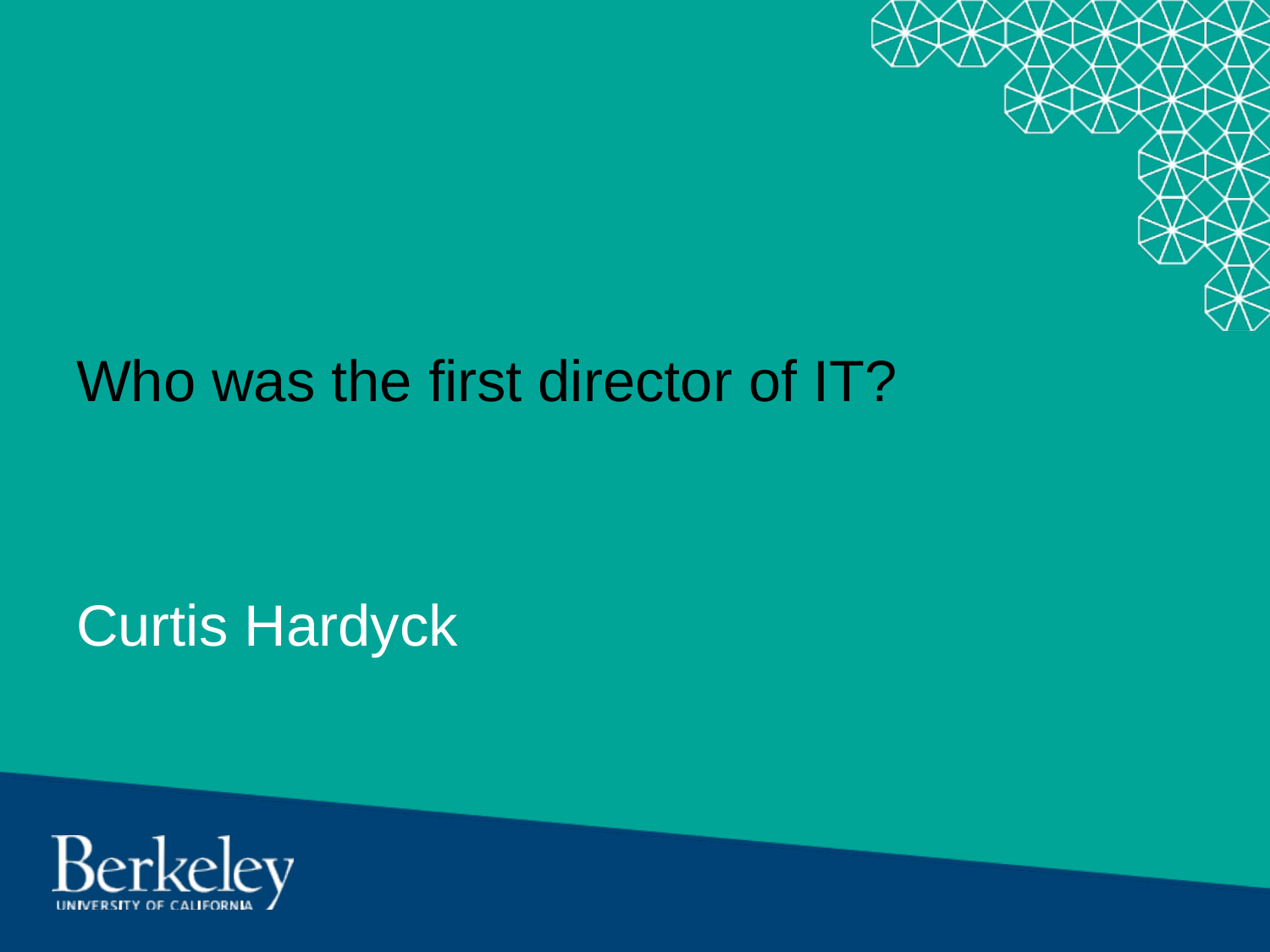

Who was the first director of IT?

Curtis Hardyck